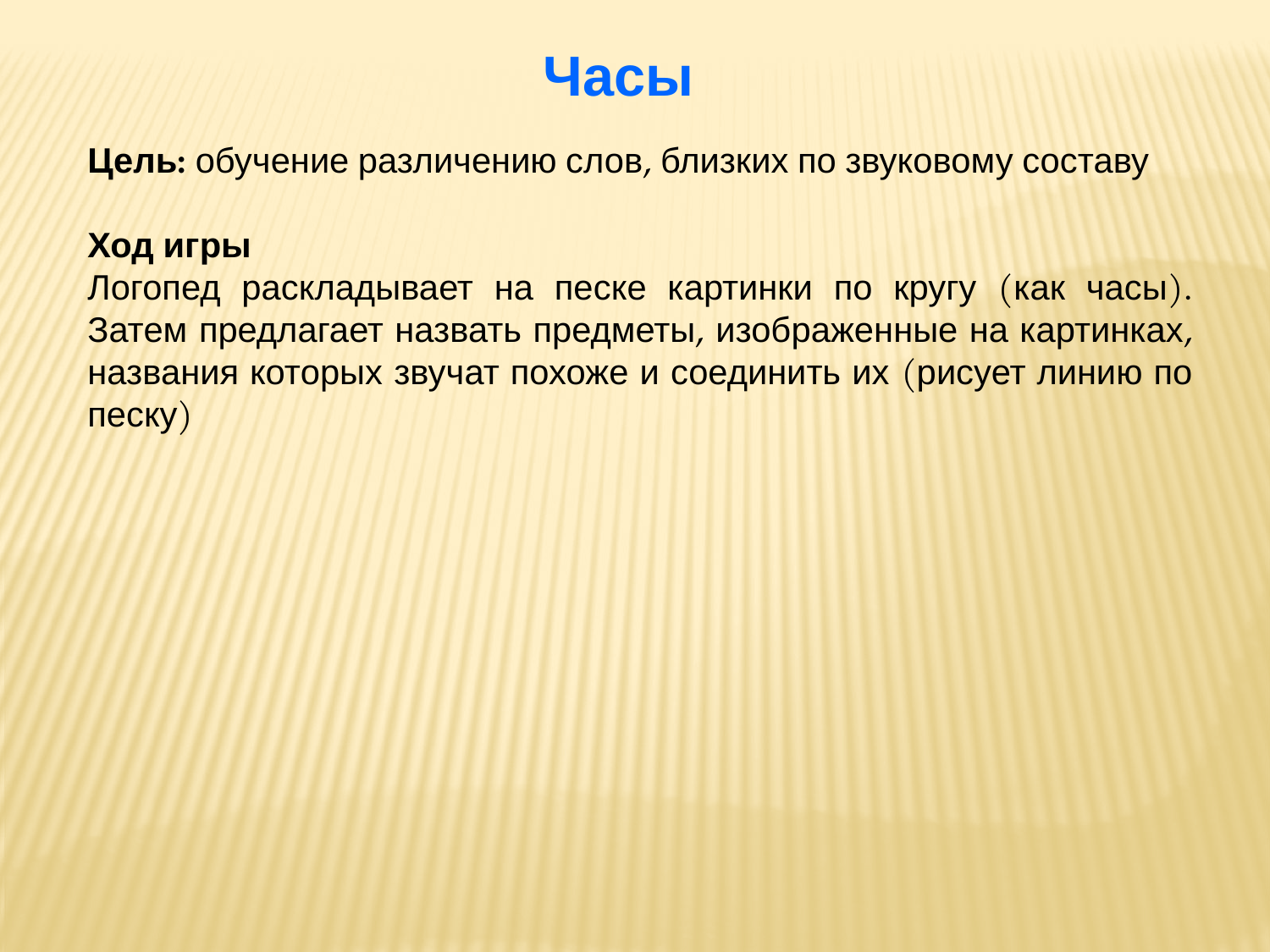

Часы

Цель: обучение различению слов, близких по звуковому составу

Ход игры
Логопед раскладывает на песке картинки по кругу (как часы). Затем предлагает назвать предметы, изображенные на картинках, названия которых звучат похоже и соединить их (рисует линию по песку)